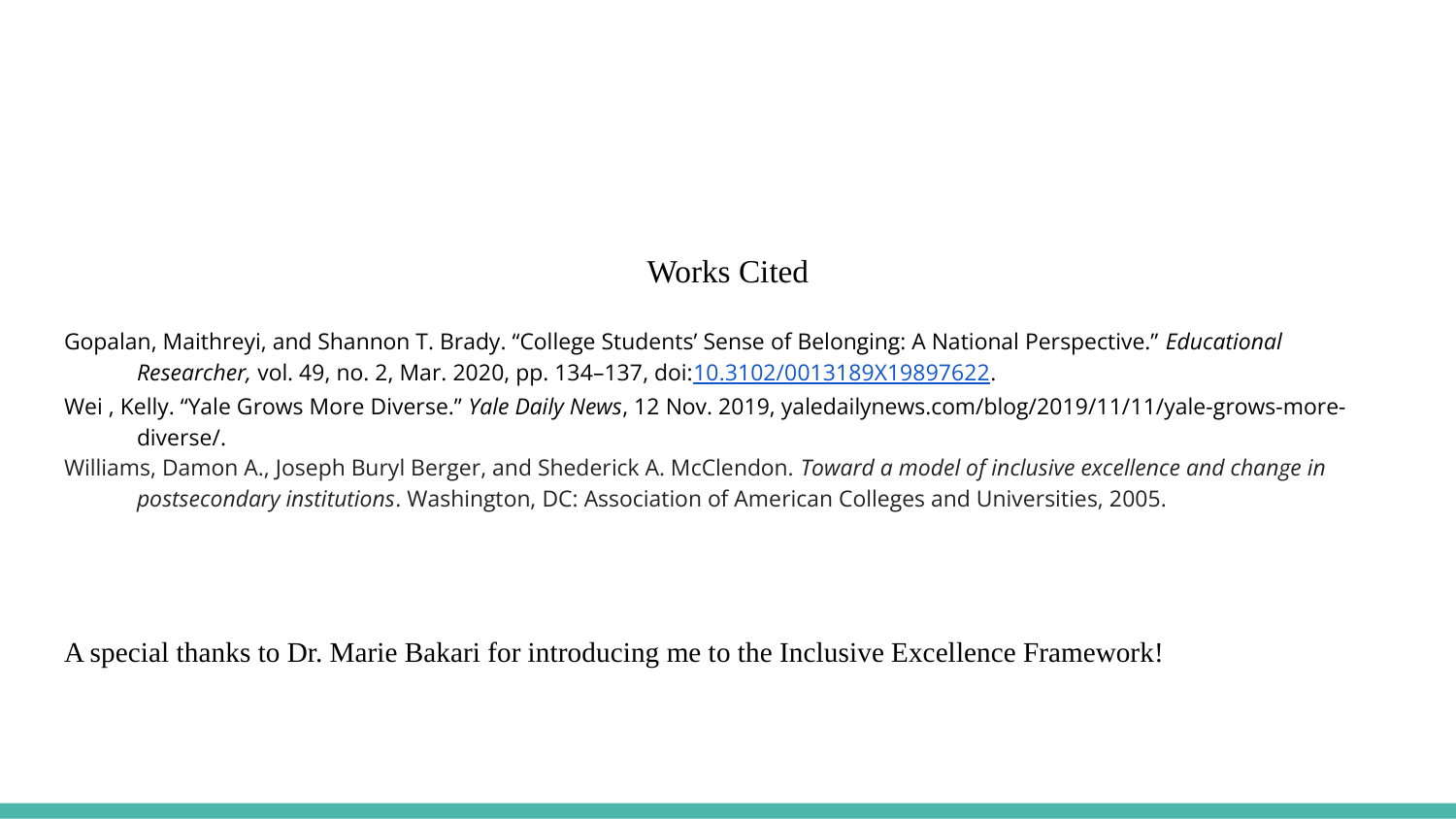

#

Works Cited

Gopalan, Maithreyi, and Shannon T. Brady. “College Students’ Sense of Belonging: A National Perspective.” Educational Researcher, vol. 49, no. 2, Mar. 2020, pp. 134–137, doi:10.3102/0013189X19897622.
Wei , Kelly. “Yale Grows More Diverse.” Yale Daily News, 12 Nov. 2019, yaledailynews.com/blog/2019/11/11/yale-grows-more-diverse/.
Williams, Damon A., Joseph Buryl Berger, and Shederick A. McClendon. Toward a model of inclusive excellence and change in postsecondary institutions. Washington, DC: Association of American Colleges and Universities, 2005.

A special thanks to Dr. Marie Bakari for introducing me to the Inclusive Excellence Framework!